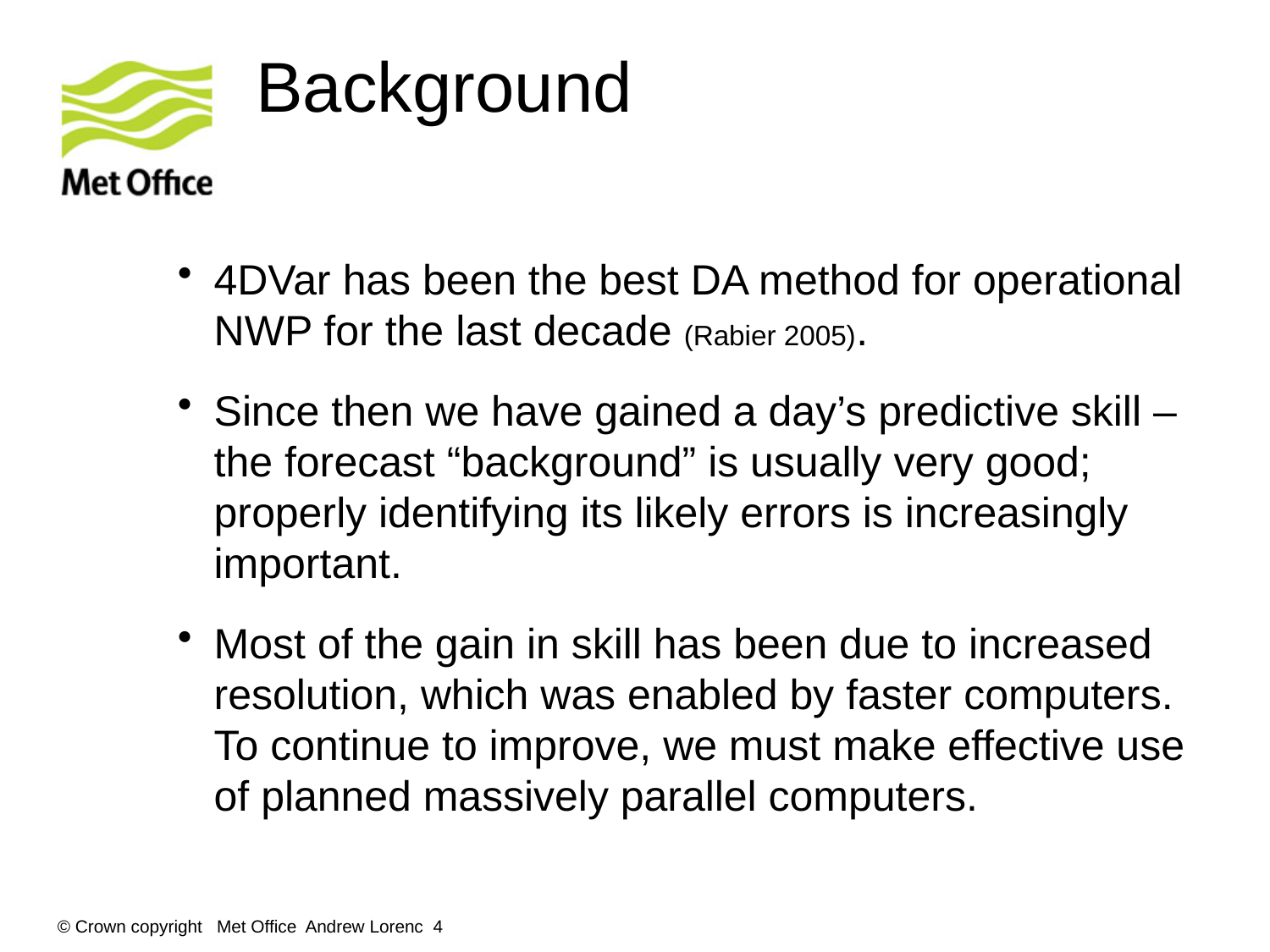

# Background
4DVar has been the best DA method for operational NWP for the last decade (Rabier 2005).
Since then we have gained a day’s predictive skill – the forecast “background” is usually very good; properly identifying its likely errors is increasingly important.
Most of the gain in skill has been due to increased resolution, which was enabled by faster computers.  To continue to improve, we must make effective use of planned massively parallel computers.
© Crown copyright   Met Office  Andrew Lorenc  4